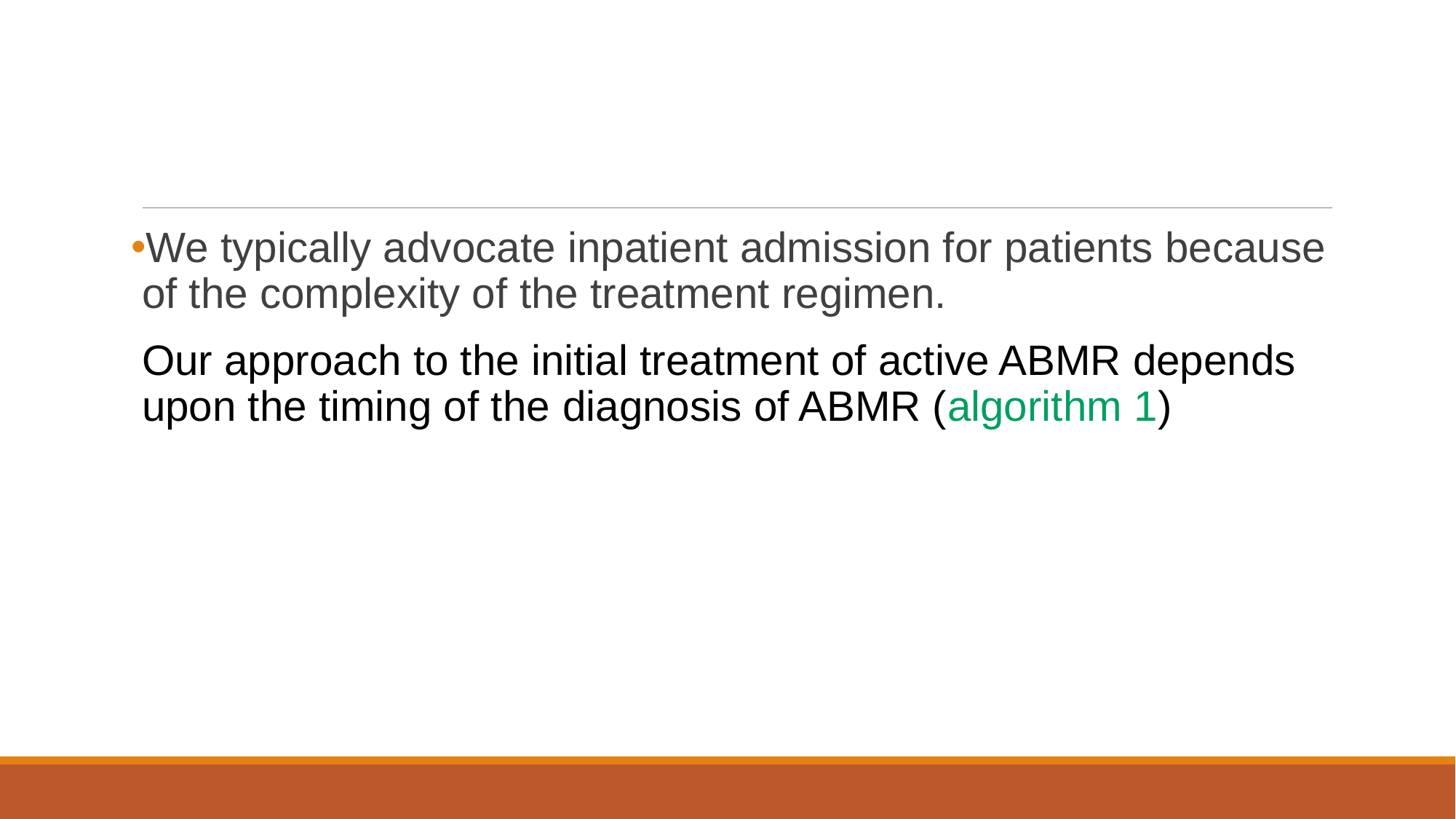

#
We typically advocate inpatient admission for patients because of the complexity of the treatment regimen.
Our approach to the initial treatment of active ABMR depends upon the timing of the diagnosis of ABMR (algorithm 1)